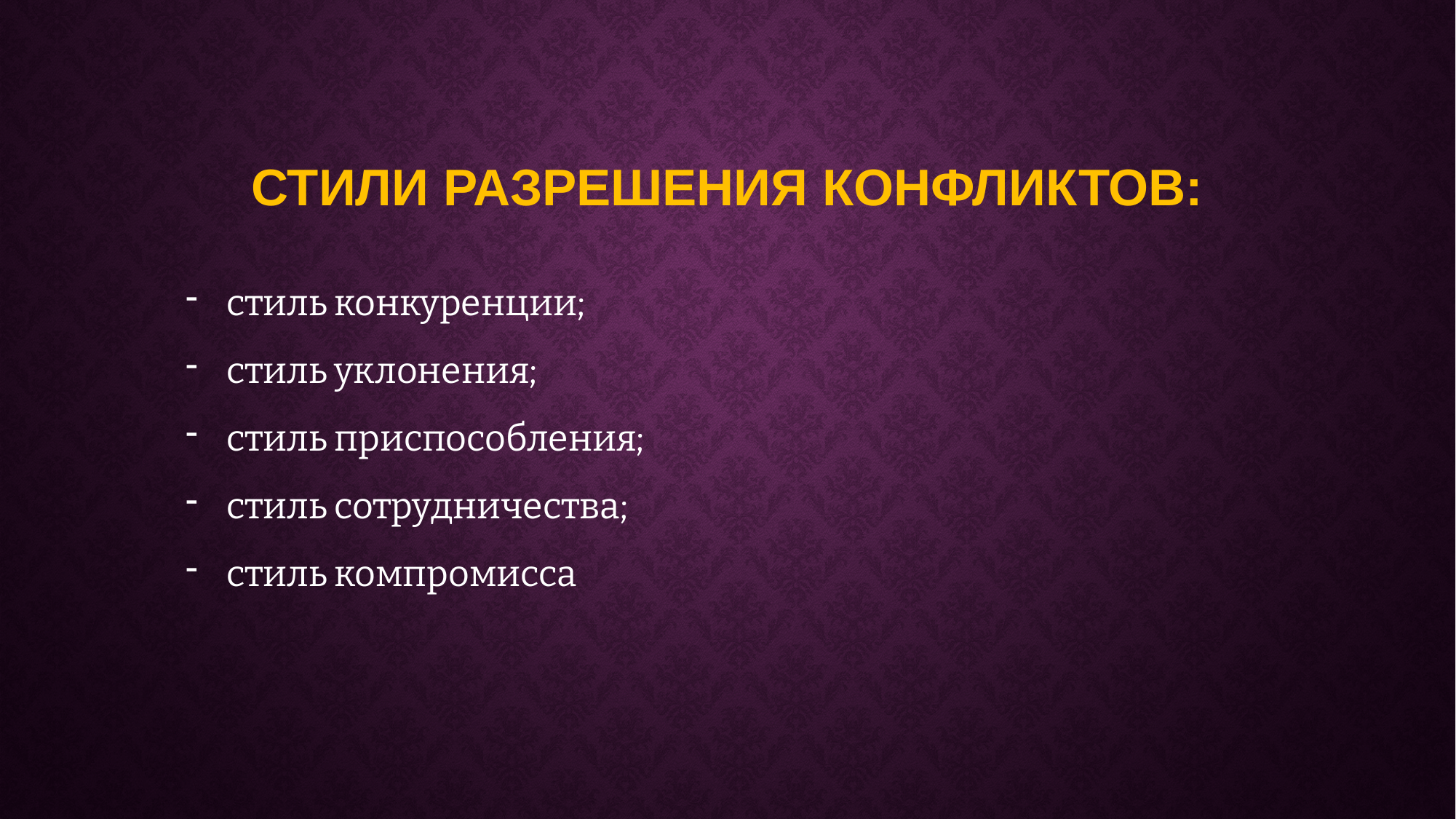

# Стили разрешения конфликтов:
стиль конкуренции;
стиль уклонения;
стиль приспособления;
стиль сотрудничества;
стиль компромисса